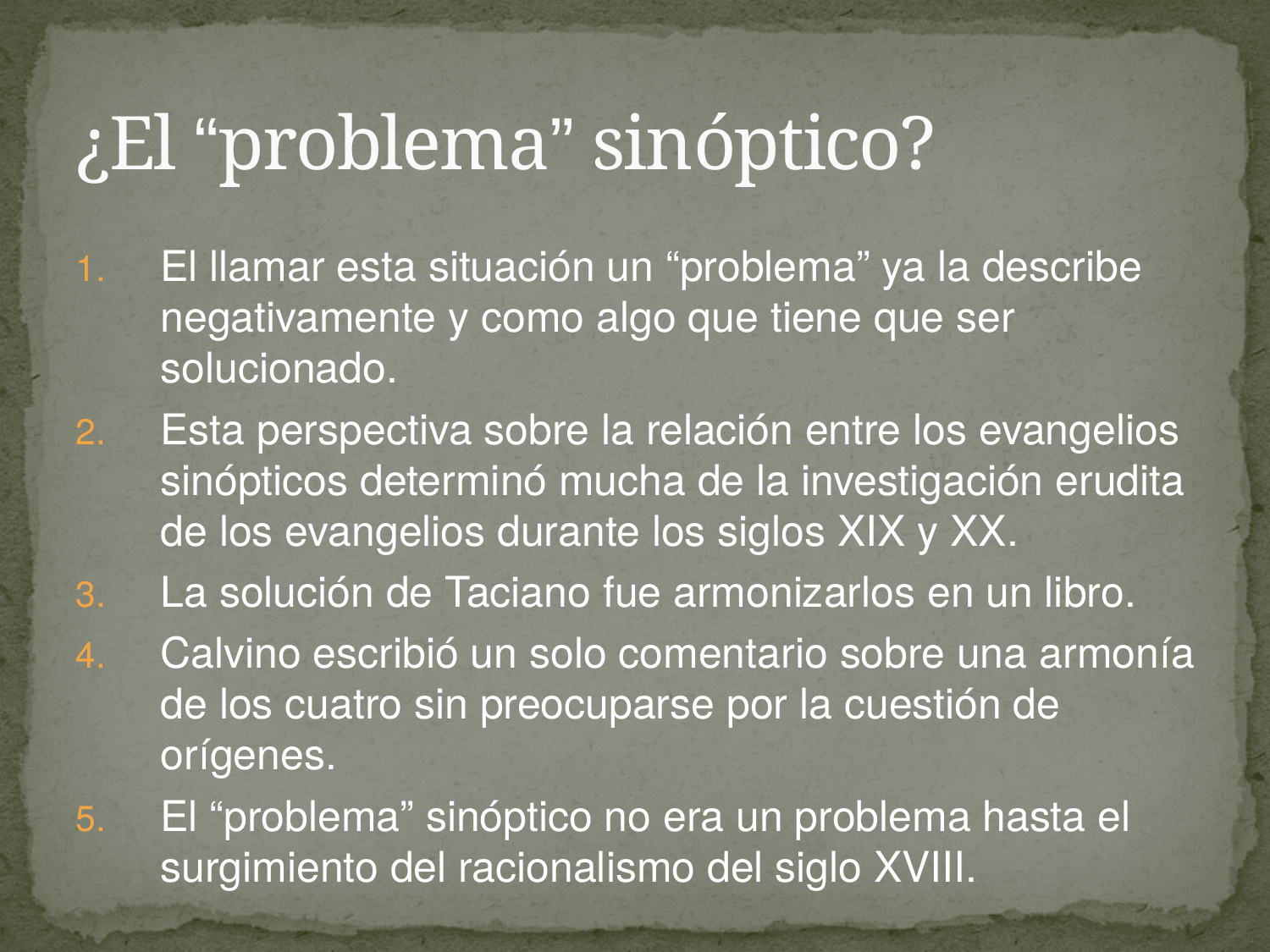

# ¿El “problema” sinóptico?
El llamar esta situación un “problema” ya la describe negativamente y como algo que tiene que ser solucionado.
Esta perspectiva sobre la relación entre los evangelios sinópticos determinó mucha de la investigación erudita de los evangelios durante los siglos XIX y XX.
La solución de Taciano fue armonizarlos en un libro.
Calvino escribió un solo comentario sobre una armonía de los cuatro sin preocuparse por la cuestión de orígenes.
El “problema” sinóptico no era un problema hasta el surgimiento del racionalismo del siglo XVIII.